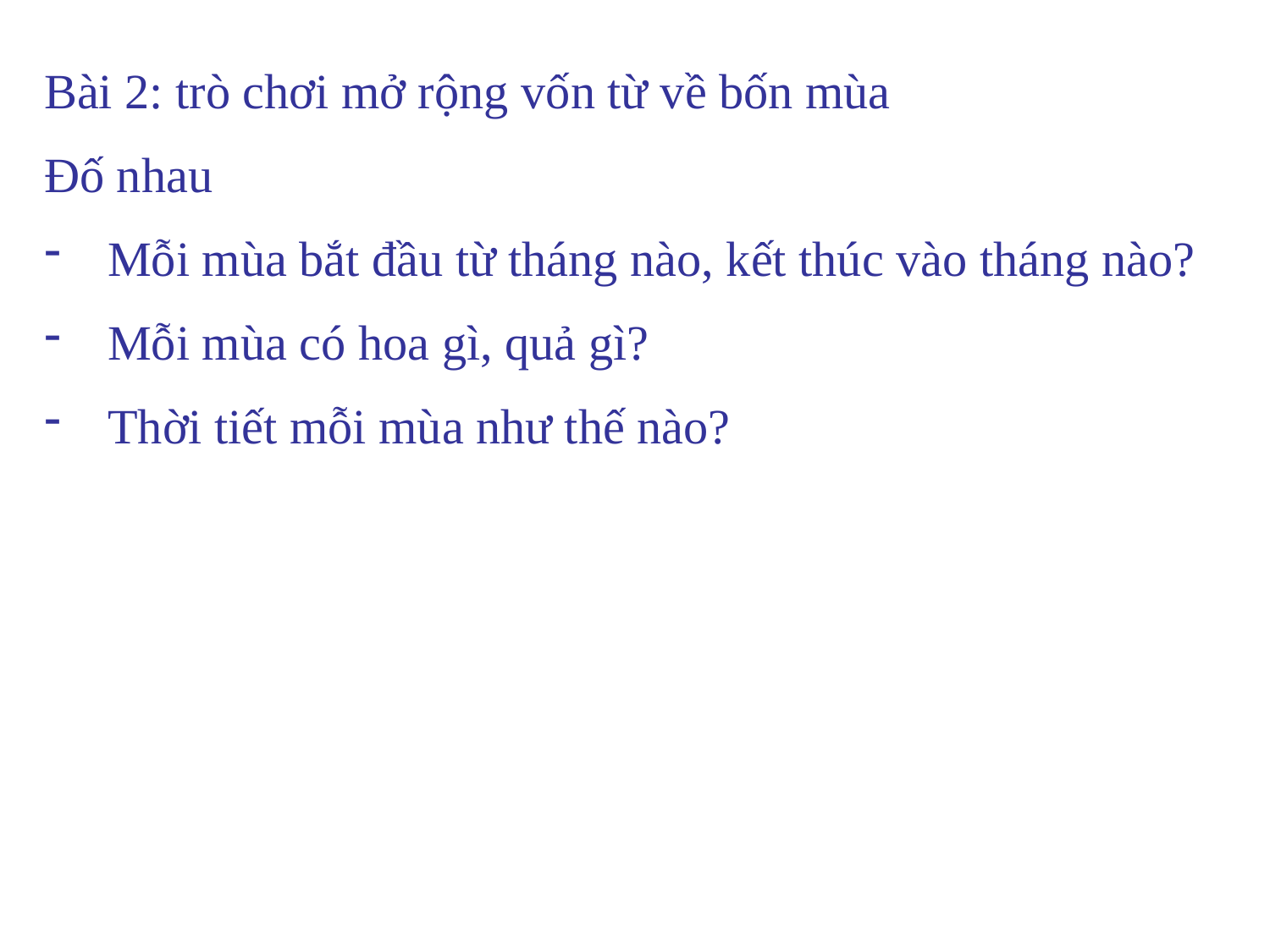

Bài 2: trò chơi mở rộng vốn từ về bốn mùa
Đố nhau
Mỗi mùa bắt đầu từ tháng nào, kết thúc vào tháng nào?
Mỗi mùa có hoa gì, quả gì?
Thời tiết mỗi mùa như thế nào?